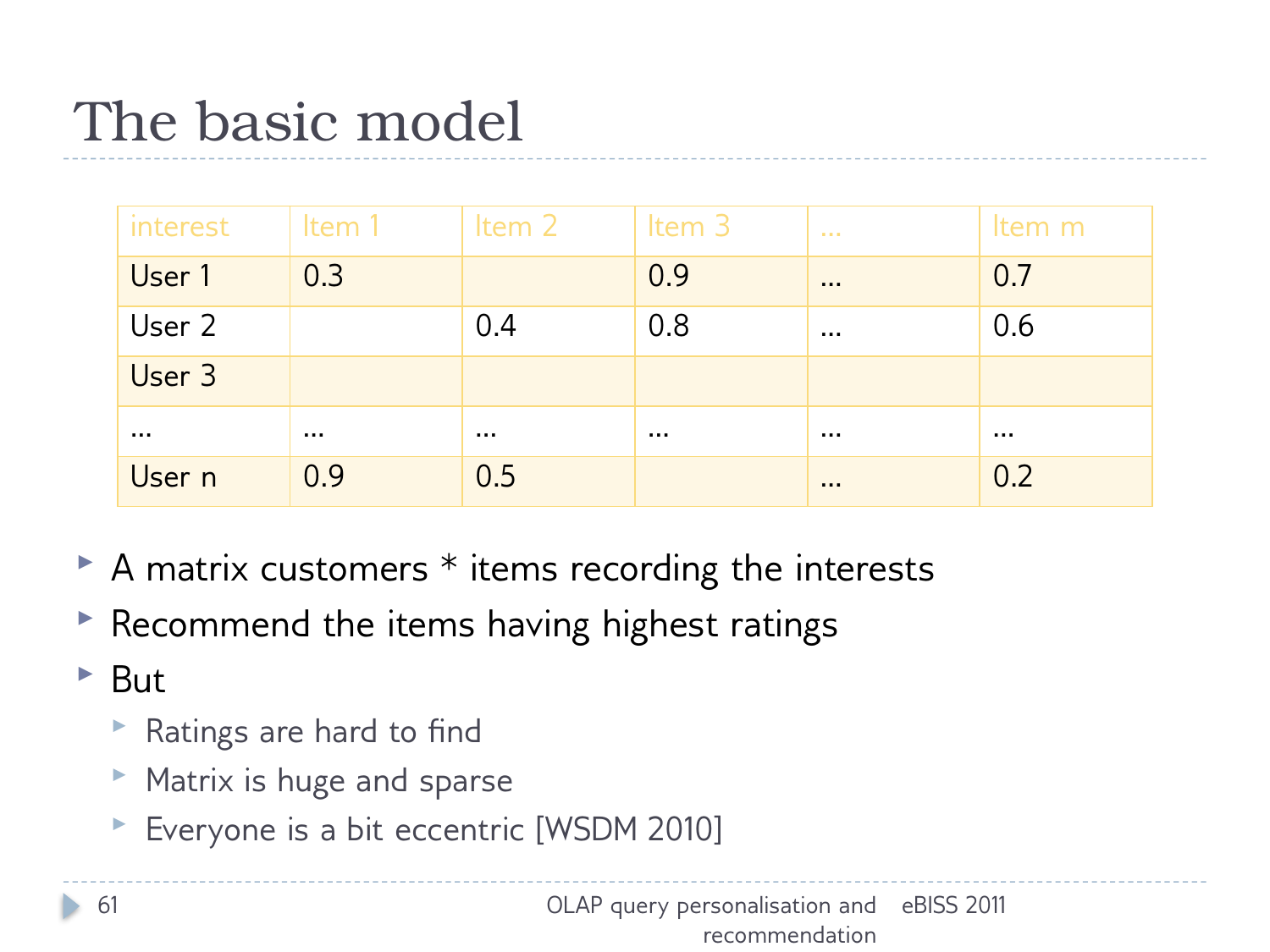

# The basic model
| interest | Item 1 | Item 2 | Item 3 | … | Item m |
| --- | --- | --- | --- | --- | --- |
| User 1 | 0.3 |  | 0.9 | … | 0.7 |
| User 2 |  | 0.4 | 0.8 | … | 0.6 |
| User 3 |  |  |  |  |  |
| … | … | … | … | … | … |
| User n | 0.9 | 0.5 |  | … | 0.2 |
A matrix customers * items recording the interests
Recommend the items having highest ratings
But
Ratings are hard to find
Matrix is huge and sparse
Everyone is a bit eccentric [WSDM 2010]
61
OLAP query personalisation and recommendation
eBISS 2011